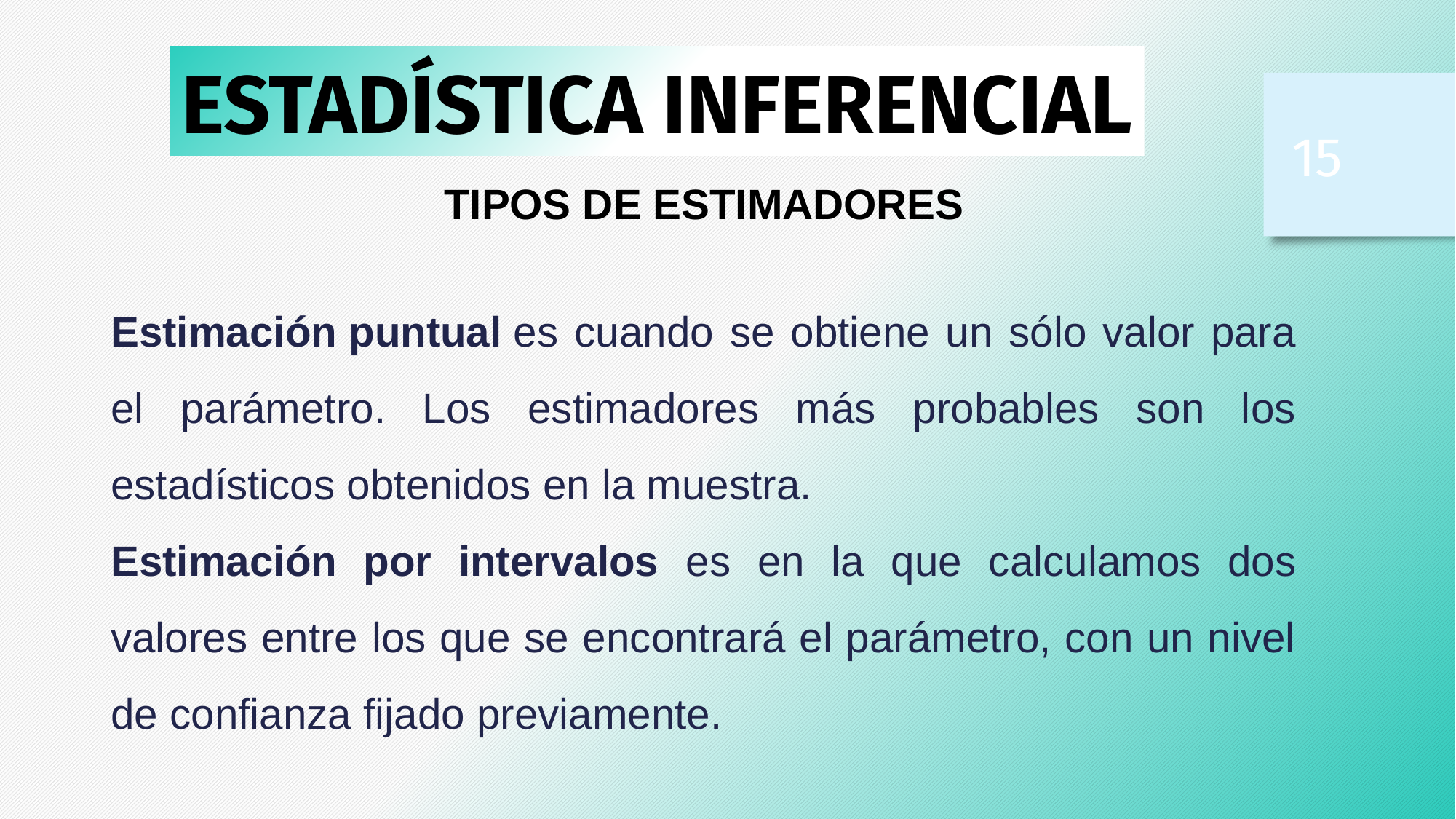

ESTADÍSTICA INFERENCIAL
15

TIPOS DE ESTIMADORES

Estimación puntual es cuando se obtiene un sólo valor para el parámetro. Los estimadores más probables son los estadísticos obtenidos en la muestra.
Estimación por intervalos es en la que calculamos dos valores entre los que se encontrará el parámetro, con un nivel de confianza fijado previamente.